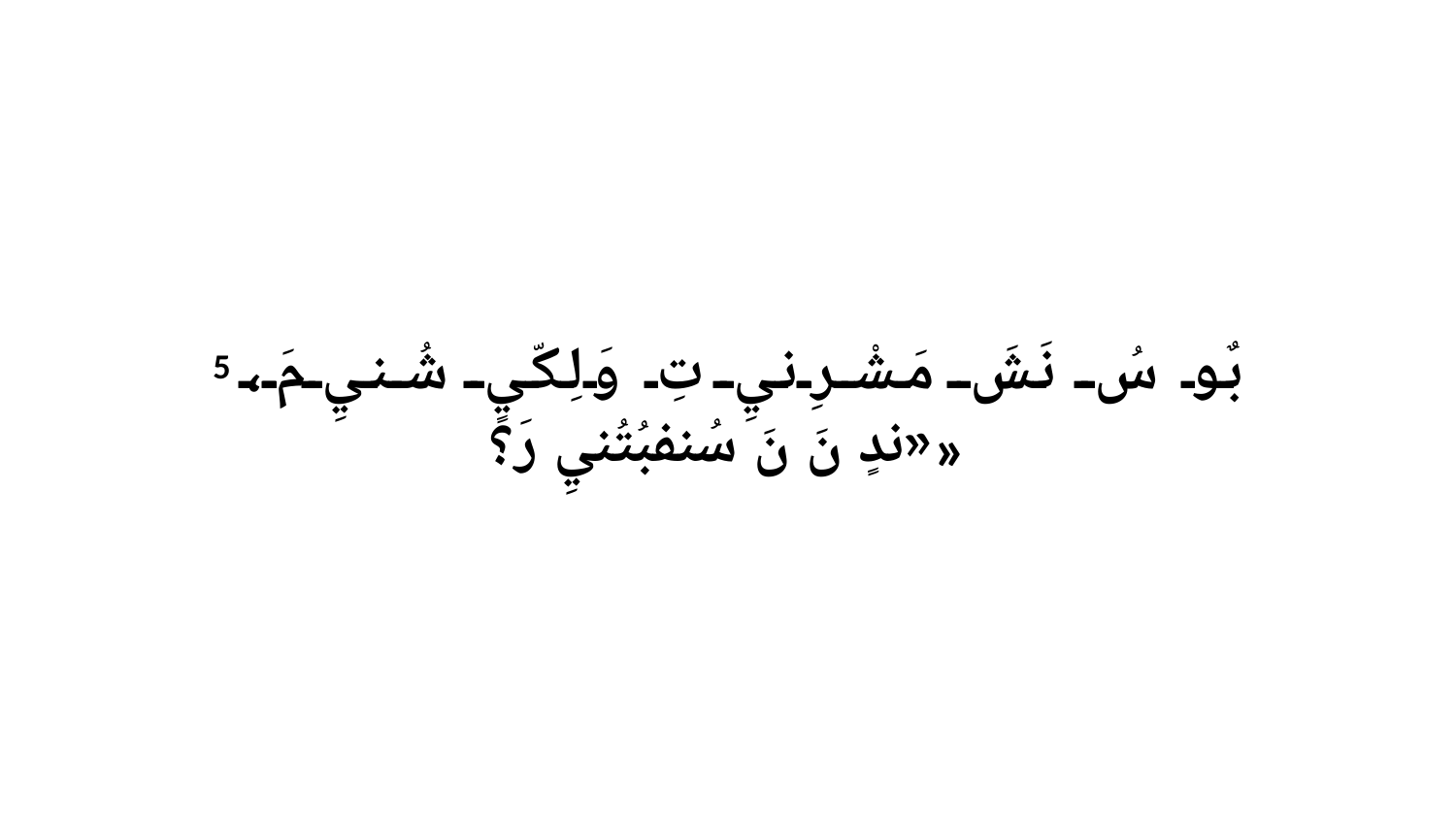

5 بٌو سُ نَشَ مَشْرِنيِ تِ وَلِكّيٍ شُنيِ مَ، «ندٍ نَ نَ سُنفبُتُنيِ رَ؟»